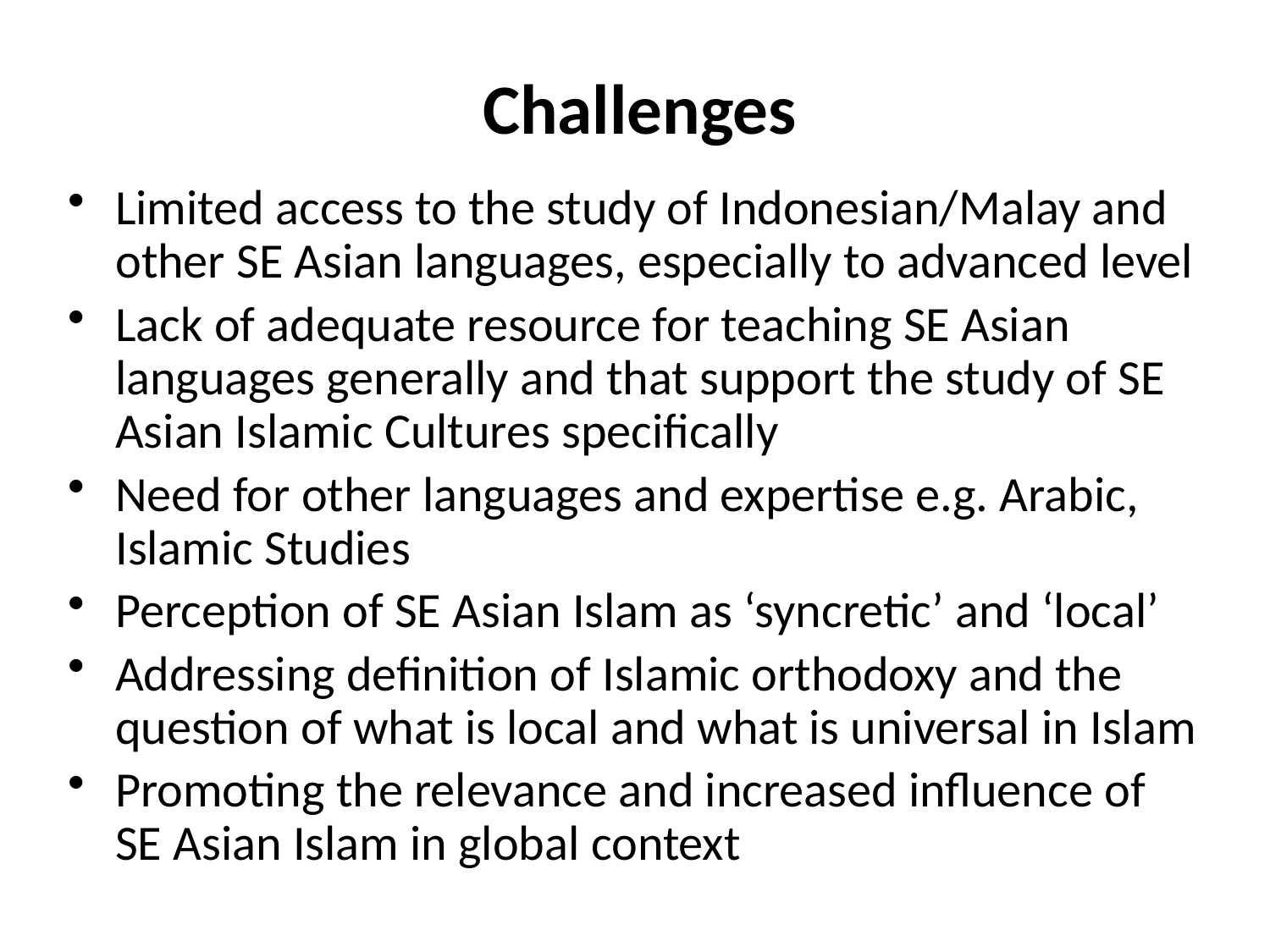

# Challenges
Limited access to the study of Indonesian/Malay and other SE Asian languages, especially to advanced level
Lack of adequate resource for teaching SE Asian languages generally and that support the study of SE Asian Islamic Cultures specifically
Need for other languages and expertise e.g. Arabic, Islamic Studies
Perception of SE Asian Islam as ‘syncretic’ and ‘local’
Addressing definition of Islamic orthodoxy and the question of what is local and what is universal in Islam
Promoting the relevance and increased influence of SE Asian Islam in global context